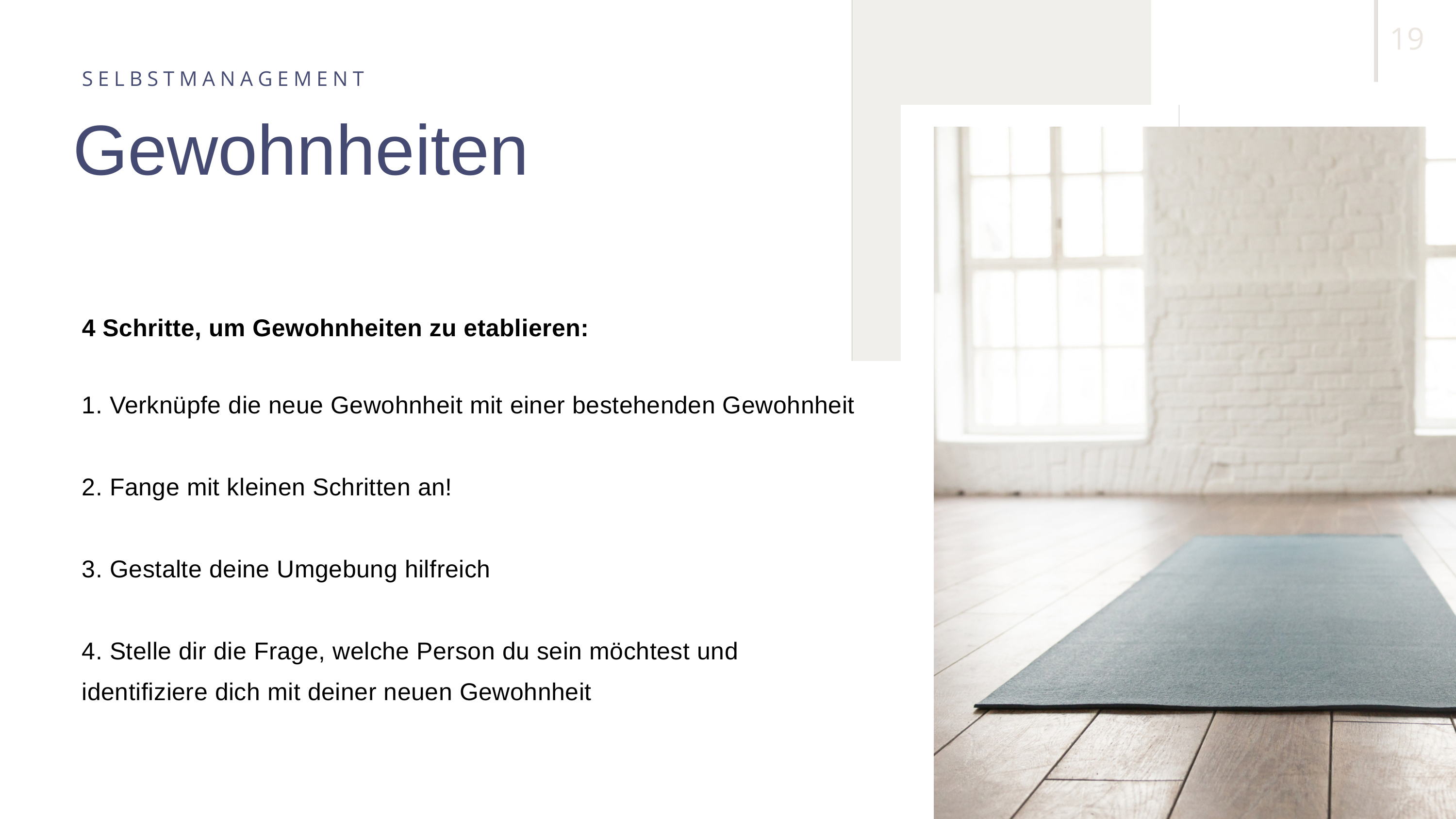

19
SELBSTMANAGEMENT
Gewohnheiten

4 Schritte, um Gewohnheiten zu etablieren:

1. Verknüpfe die neue Gewohnheit mit einer bestehenden Gewohnheit

2. Fange mit kleinen Schritten an!

3. Gestalte deine Umgebung hilfreich

4. Stelle dir die Frage, welche Person du sein möchtest und
identifiziere dich mit deiner neuen Gewohnheit